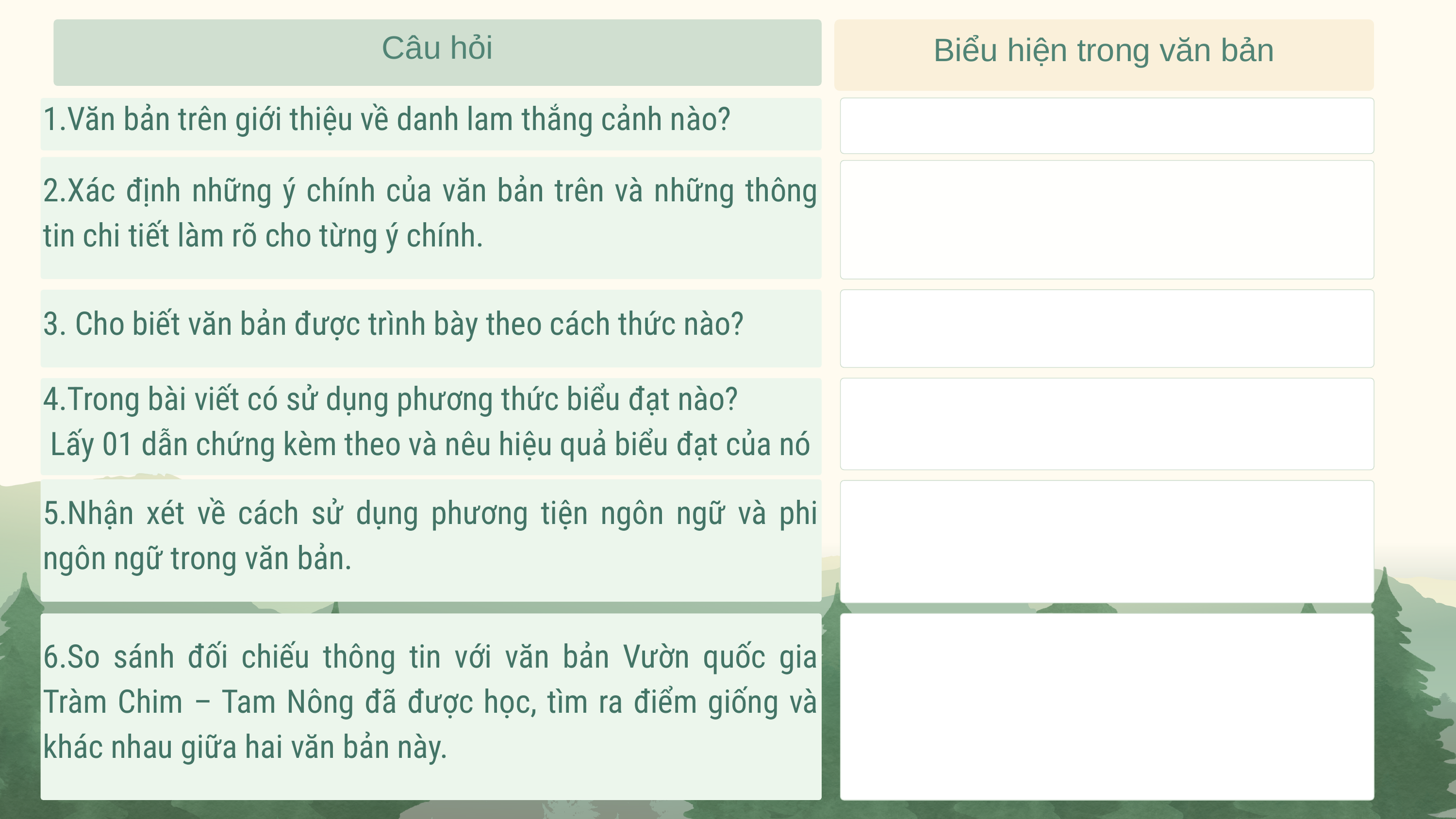

Câu hỏi

Biểu hiện trong văn bản

1.Văn bản trên giới thiệu về danh lam thắng cảnh nào?

2.Xác định những ý chính của văn bản trên và những thông tin chi tiết làm rõ cho từng ý chính.

3. Cho biết văn bản được trình bày theo cách thức nào?

4.Trong bài viết có sử dụng phương thức biểu đạt nào?
 Lấy 01 dẫn chứng kèm theo và nêu hiệu quả biểu đạt của nó

5.Nhận xét về cách sử dụng phương tiện ngôn ngữ và phi ngôn ngữ trong văn bản.

6.So sánh đối chiếu thông tin với văn bản Vườn quốc gia Tràm Chim – Tam Nông đã được học, tìm ra điểm giống và khác nhau giữa hai văn bản này.